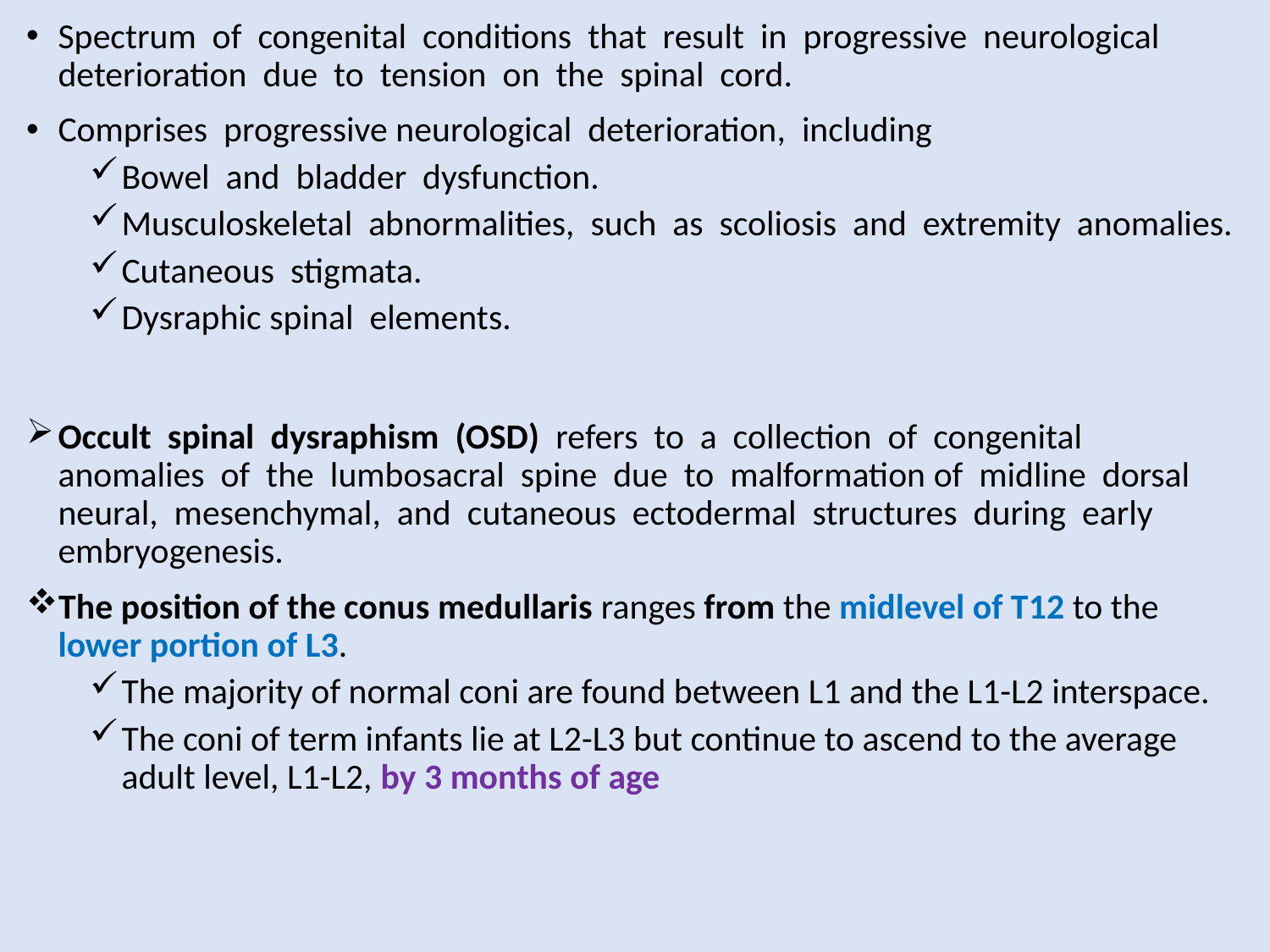

Spectrum  of  congenital  conditions  that  result  in  progressive  neurological  deterioration  due  to  tension  on  the  spinal  cord.
Comprises  progressive neurological  deterioration,  including
Bowel  and  bladder  dysfunction.
Musculoskeletal  abnormalities,  such  as  scoliosis  and  extremity  anomalies.
Cutaneous  stigmata.
Dysraphic spinal  elements.

Occult  spinal  dysraphism  (OSD)  refers  to  a  collection  of  congenital  anomalies  of  the  lumbosacral  spine  due  to  malformation of  midline  dorsal  neural,  mesenchymal,  and  cutaneous  ectodermal  structures  during  early  embryogenesis.
The position of the conus medullaris ranges from the midlevel of T12 to the lower portion of L3.
The majority of normal coni are found between L1 and the L1-L2 interspace.
The coni of term infants lie at L2-L3 but continue to ascend to the average adult level, L1-L2, by 3 months of age